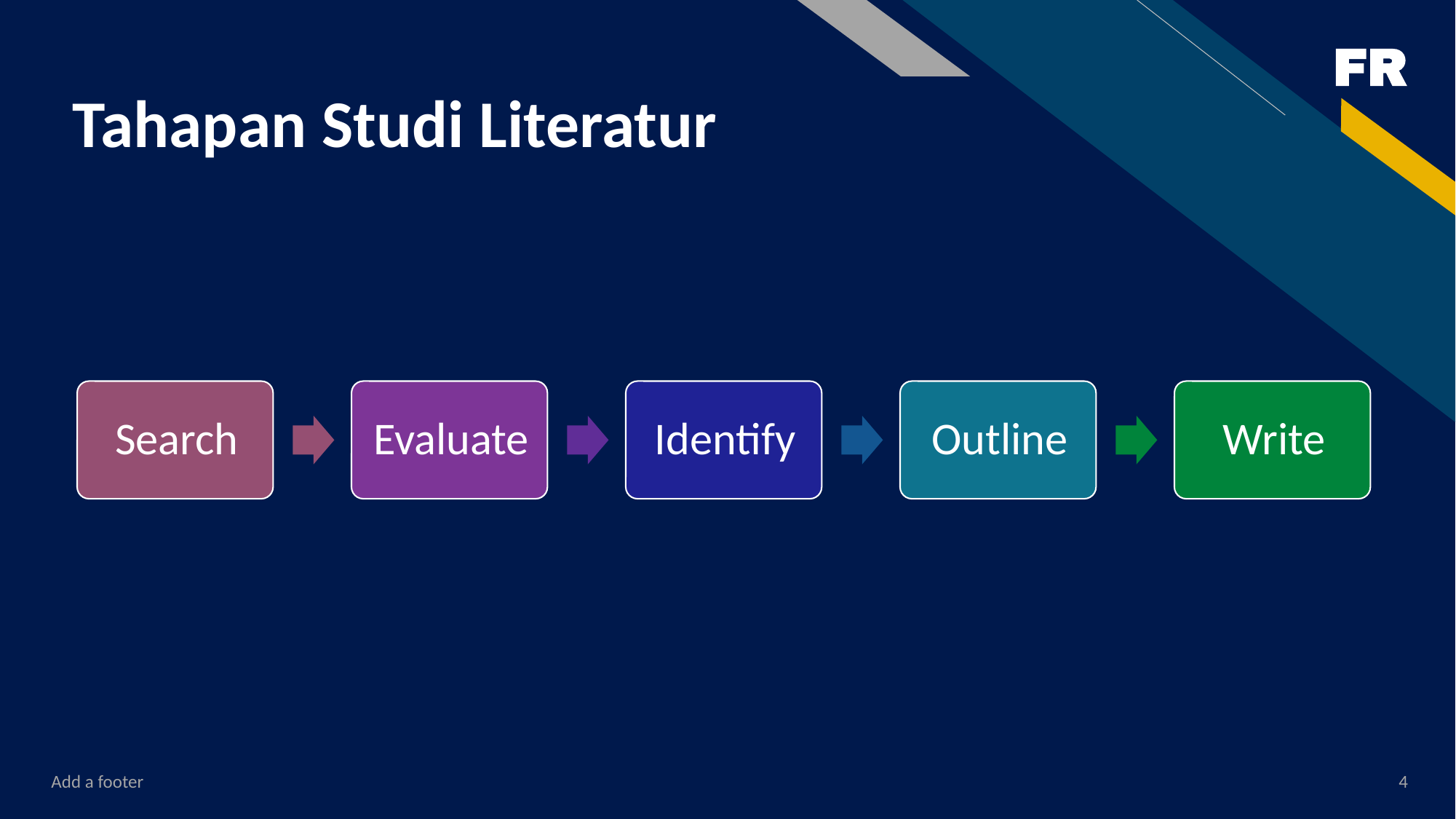

# Tahapan Studi Literatur
Search

Evaluate

Identify

Outline

Write
Add a footer
4